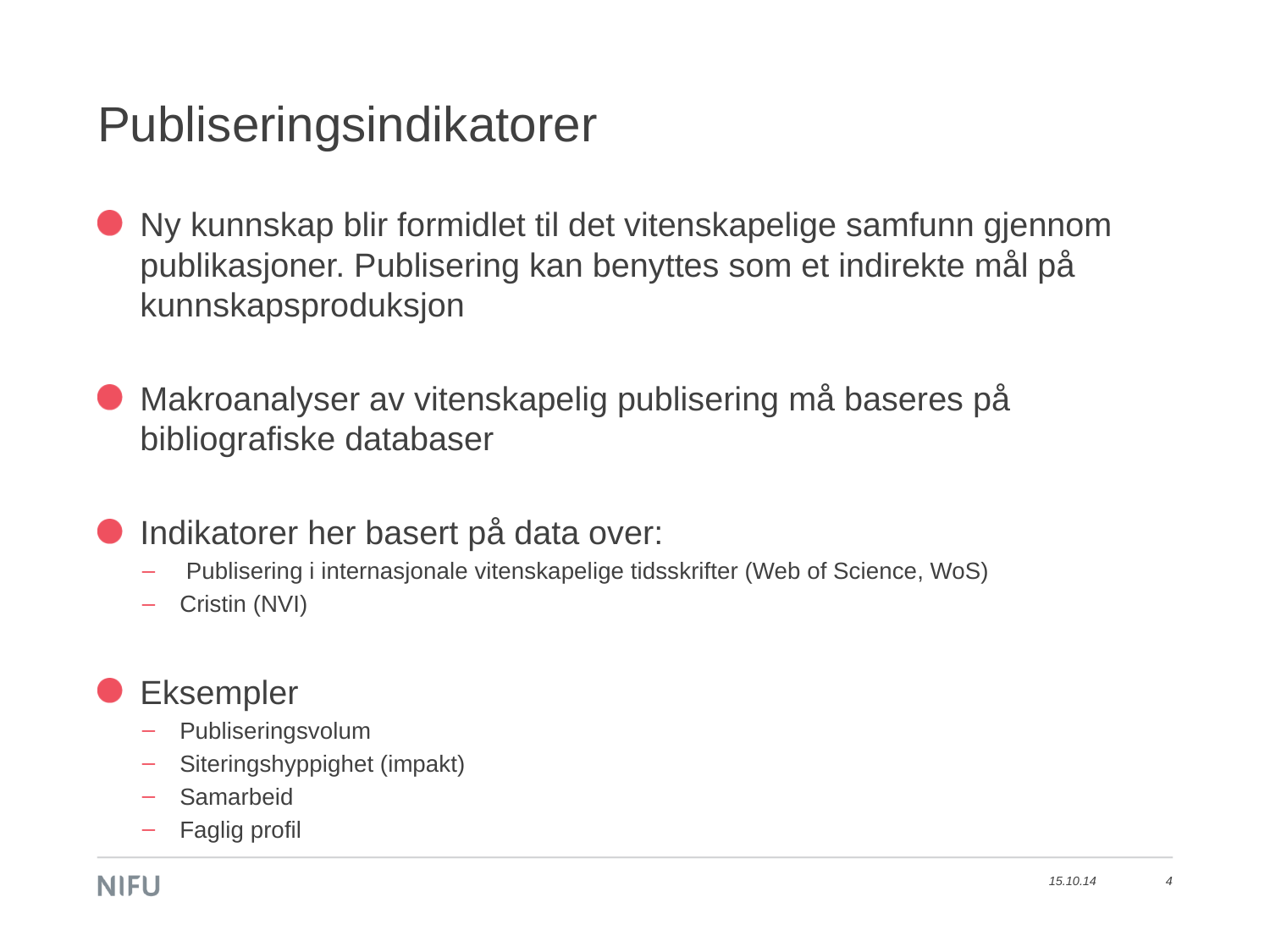

# Publiseringsindikatorer

Ny kunnskap blir formidlet til det vitenskapelige samfunn gjennom publikasjoner. Publisering kan benyttes som et indirekte mål på kunnskapsproduksjon

Makroanalyser av vitenskapelig publisering må baseres på bibliografiske databaser

Indikatorer her basert på data over:
 Publisering i internasjonale vitenskapelige tidsskrifter (Web of Science, WoS)
Cristin (NVI)

Eksempler
Publiseringsvolum
Siteringshyppighet (impakt)
Samarbeid
Faglig profil

15.10.14
4